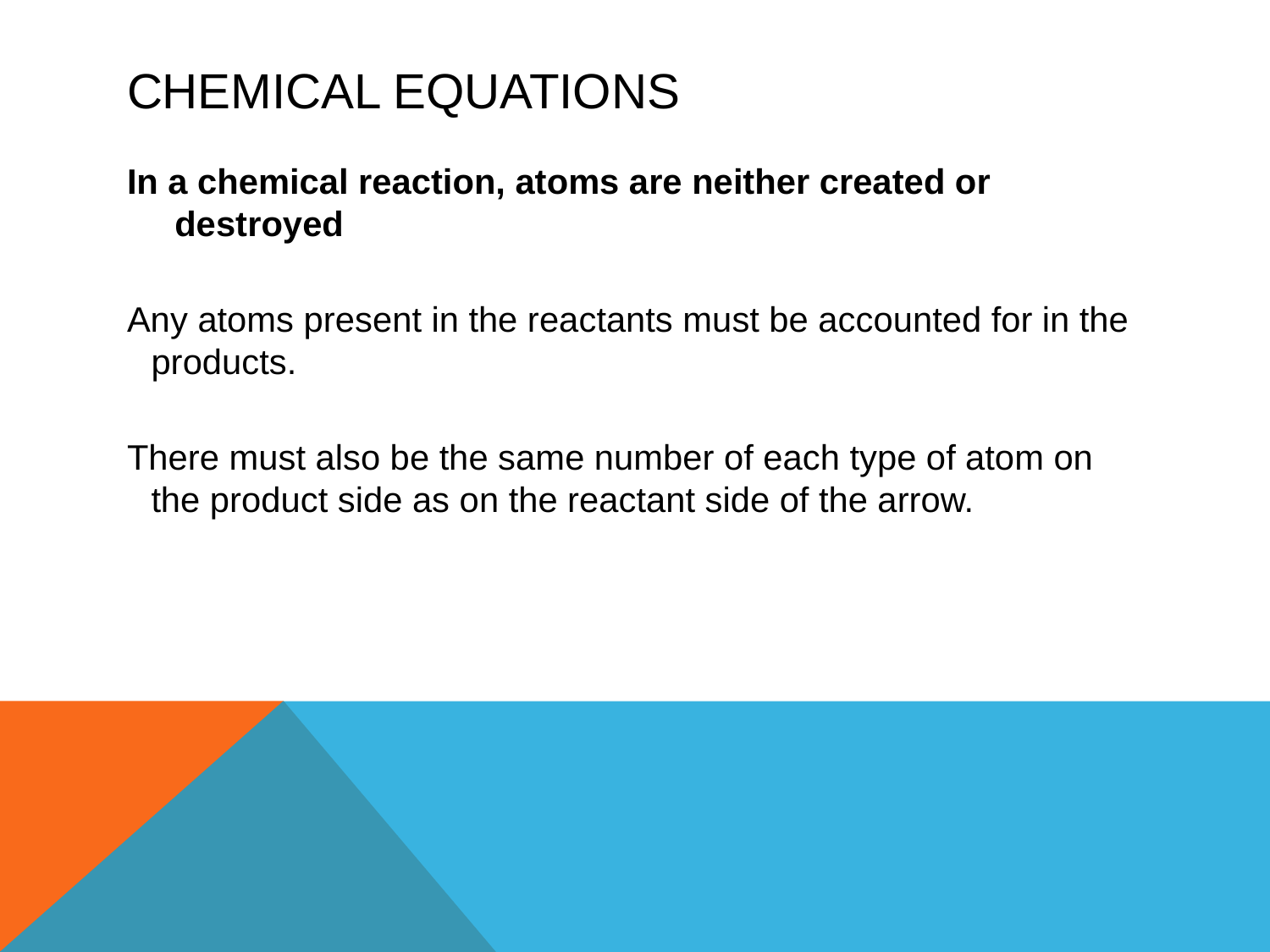

# Chemical equations
In a chemical reaction, atoms are neither created or destroyed

Any atoms present in the reactants must be accounted for in the products.

There must also be the same number of each type of atom on the product side as on the reactant side of the arrow.